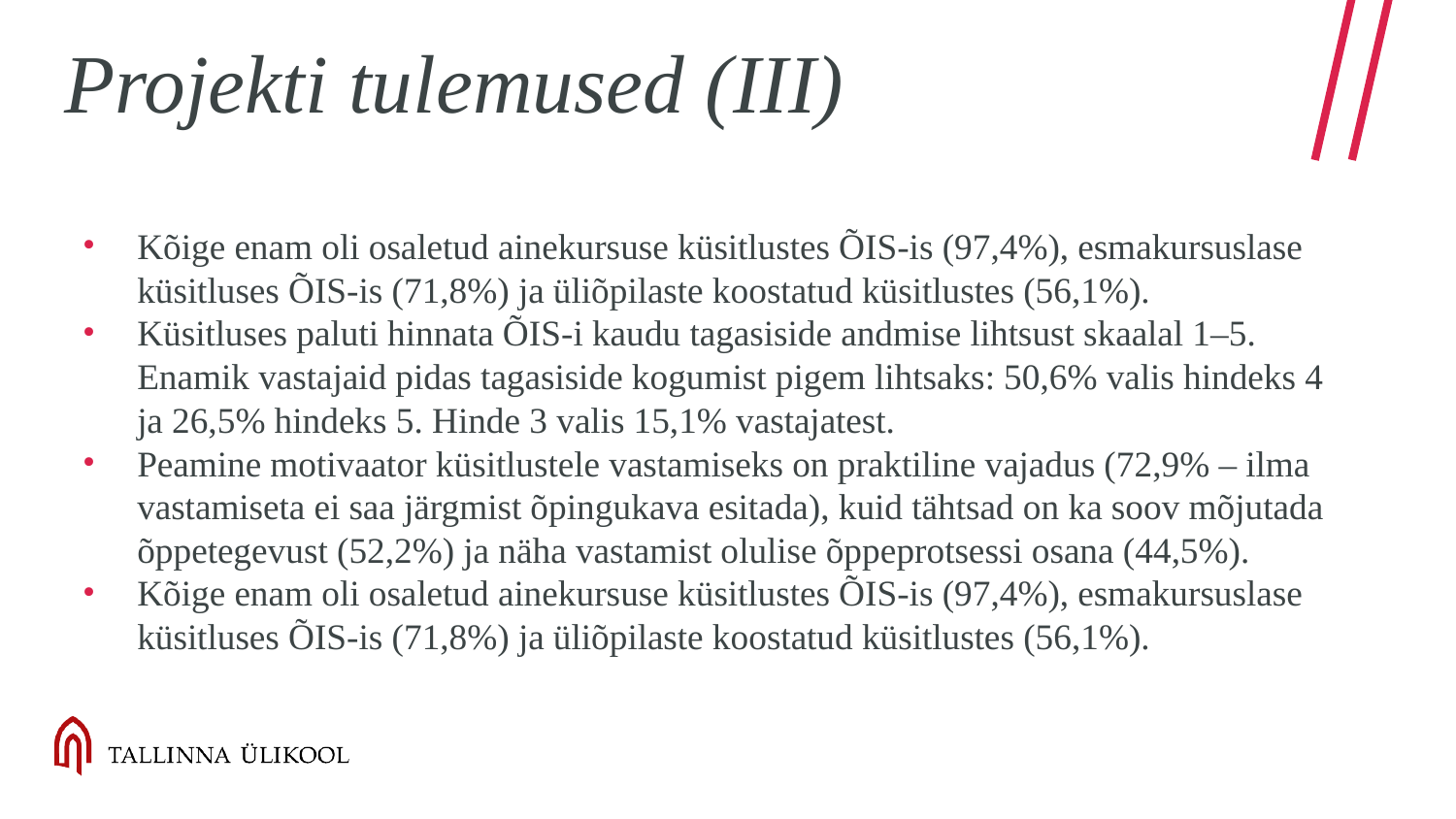

# Projekti tulemused (III)
Kõige enam oli osaletud ainekursuse küsitlustes ÕIS-is (97,4%), esmakursuslase küsitluses ÕIS-is (71,8%) ja üliõpilaste koostatud küsitlustes (56,1%).
Küsitluses paluti hinnata ÕIS-i kaudu tagasiside andmise lihtsust skaalal 1–5. Enamik vastajaid pidas tagasiside kogumist pigem lihtsaks: 50,6% valis hindeks 4 ja 26,5% hindeks 5. Hinde 3 valis 15,1% vastajatest.
Peamine motivaator küsitlustele vastamiseks on praktiline vajadus (72,9% – ilma vastamiseta ei saa järgmist õpingukava esitada), kuid tähtsad on ka soov mõjutada õppetegevust (52,2%) ja näha vastamist olulise õppeprotsessi osana (44,5%).
Kõige enam oli osaletud ainekursuse küsitlustes ÕIS-is (97,4%), esmakursuslase küsitluses ÕIS-is (71,8%) ja üliõpilaste koostatud küsitlustes (56,1%).